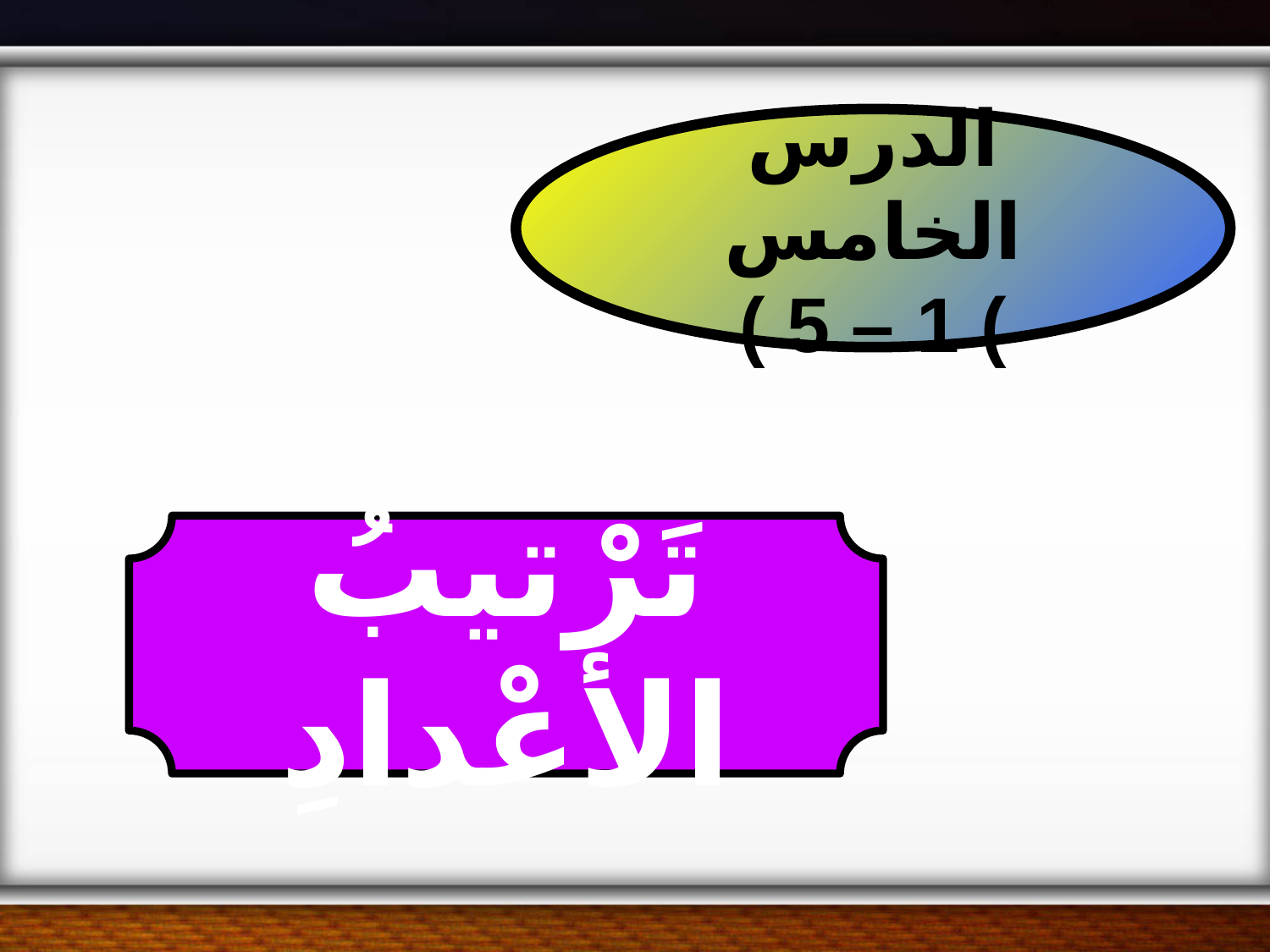

الدرس الخامس
) 1 – 5 )
تَرْتيبُ الأَعْدادِ